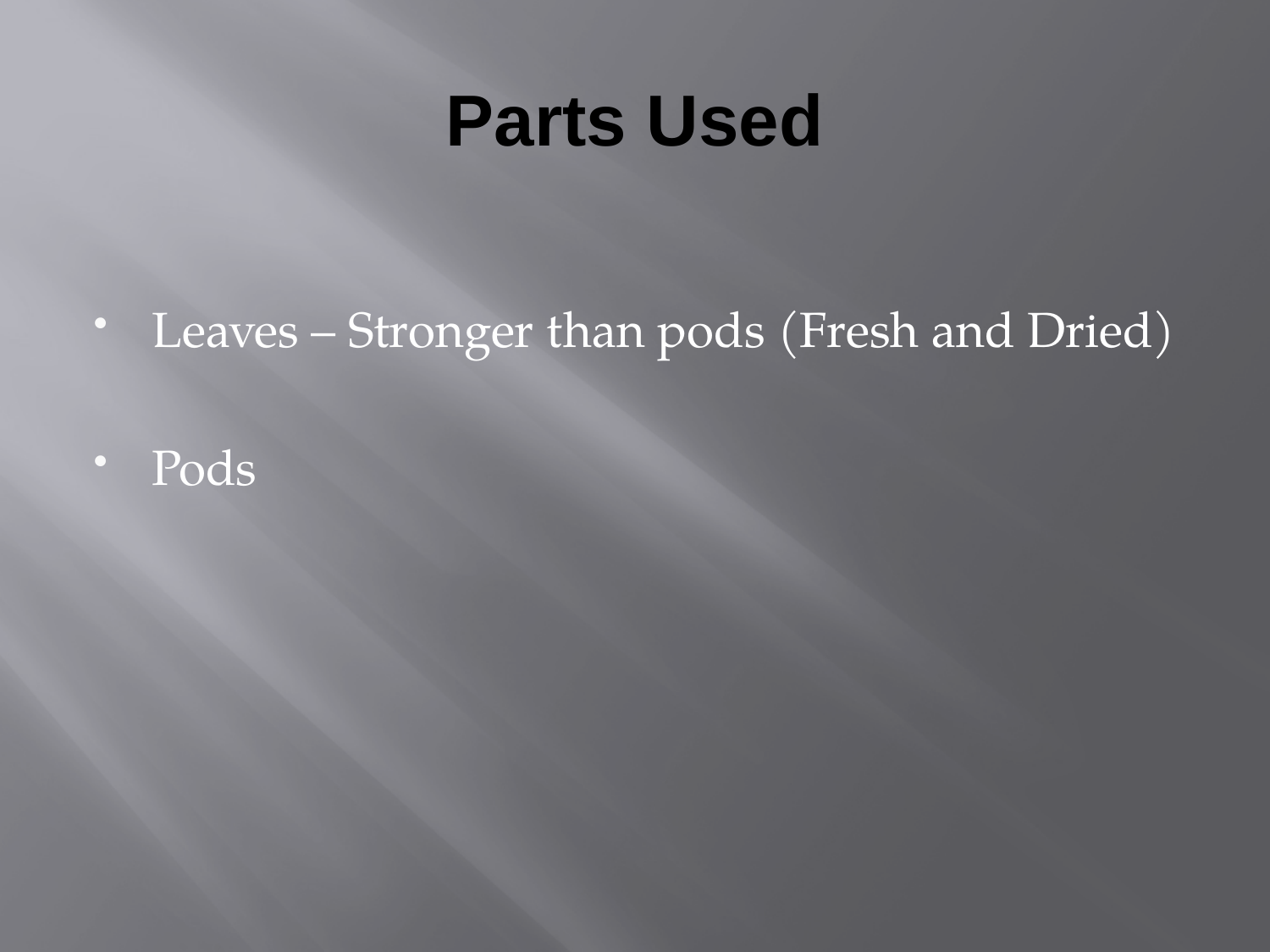

# Parts Used

Leaves – Stronger than pods (Fresh and Dried)

Pods